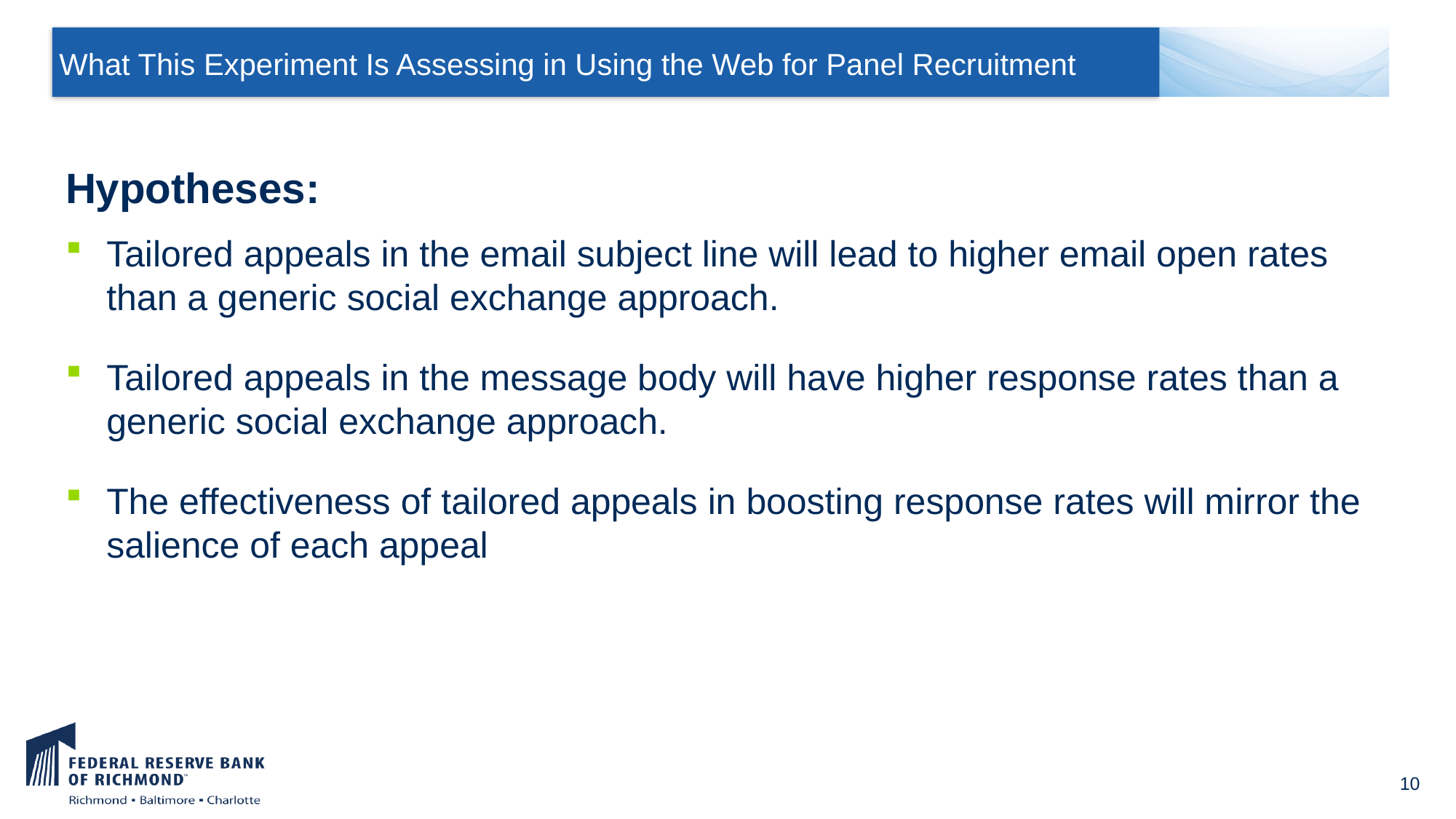

# What This Experiment Is Assessing in Using the Web for Panel Recruitment
Hypotheses:
Tailored appeals in the email subject line will lead to higher email open rates than a generic social exchange approach.
Tailored appeals in the message body will have higher response rates than a generic social exchange approach.
The effectiveness of tailored appeals in boosting response rates will mirror the salience of each appeal
10